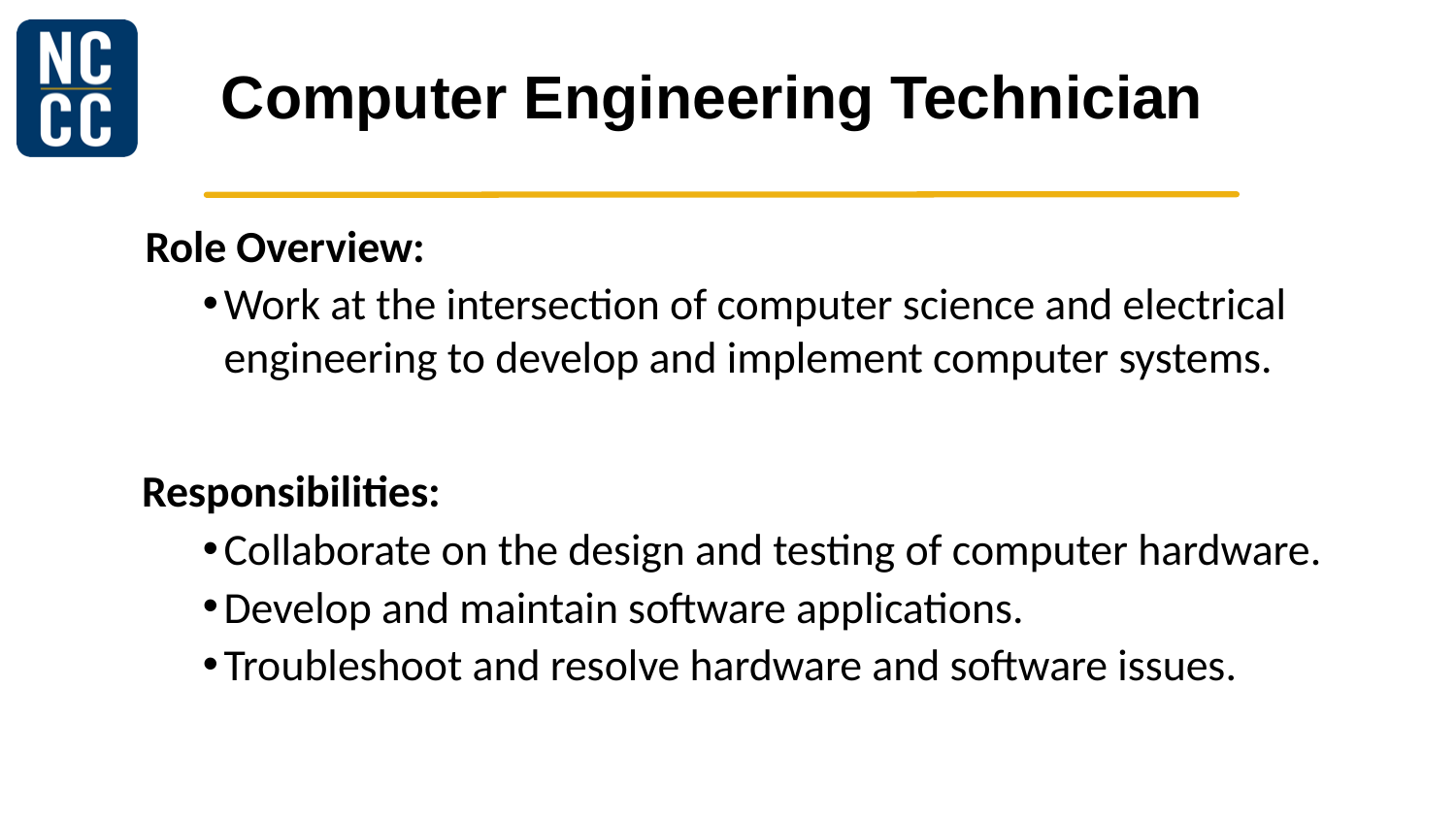

# Computer Engineering Technician
Role Overview:
Work at the intersection of computer science and electrical engineering to develop and implement computer systems.

Responsibilities:
Collaborate on the design and testing of computer hardware.
Develop and maintain software applications.
Troubleshoot and resolve hardware and software issues.